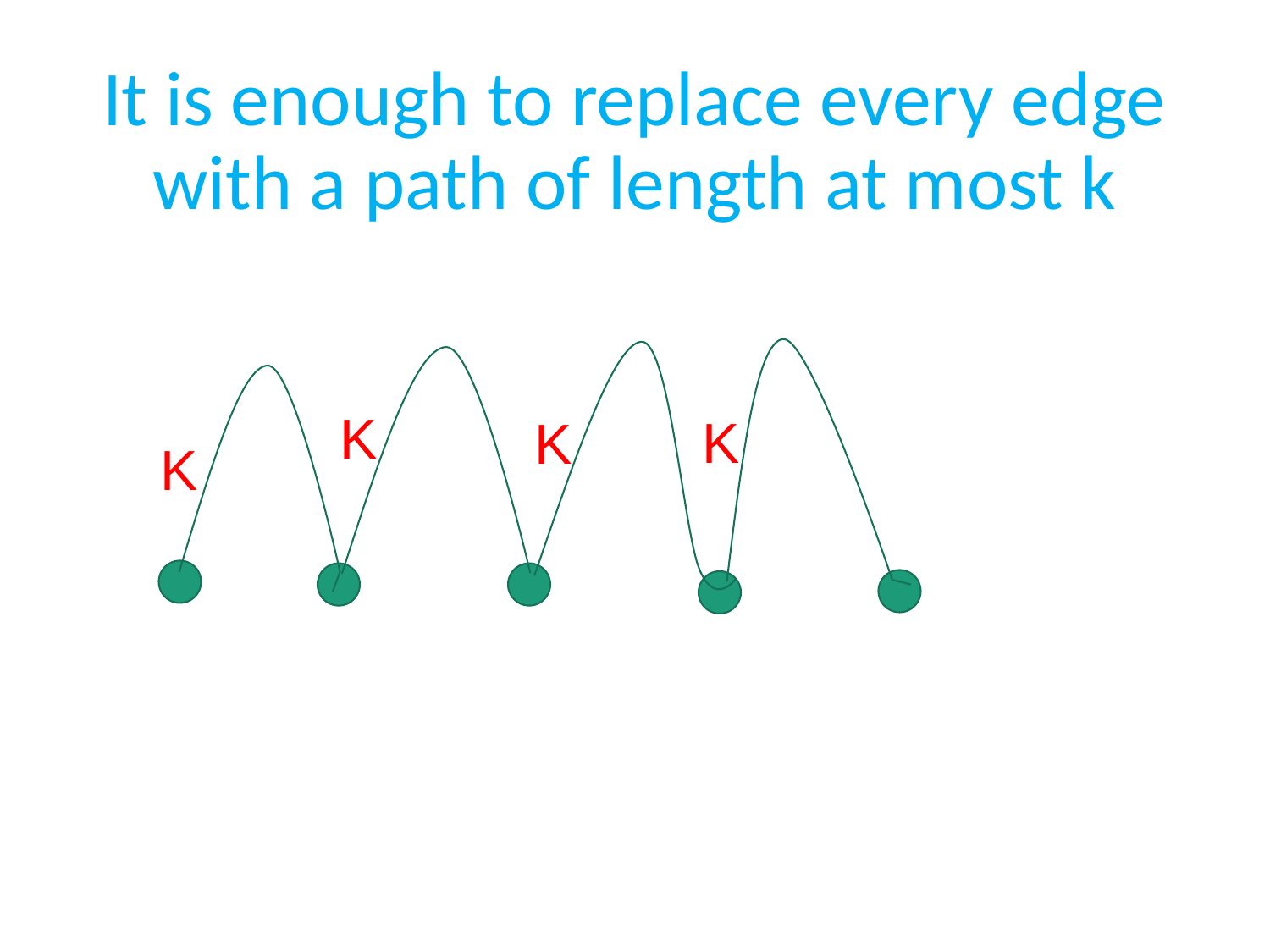

# It is enough to replace every edge with a path of length at most k

K
K
K
K